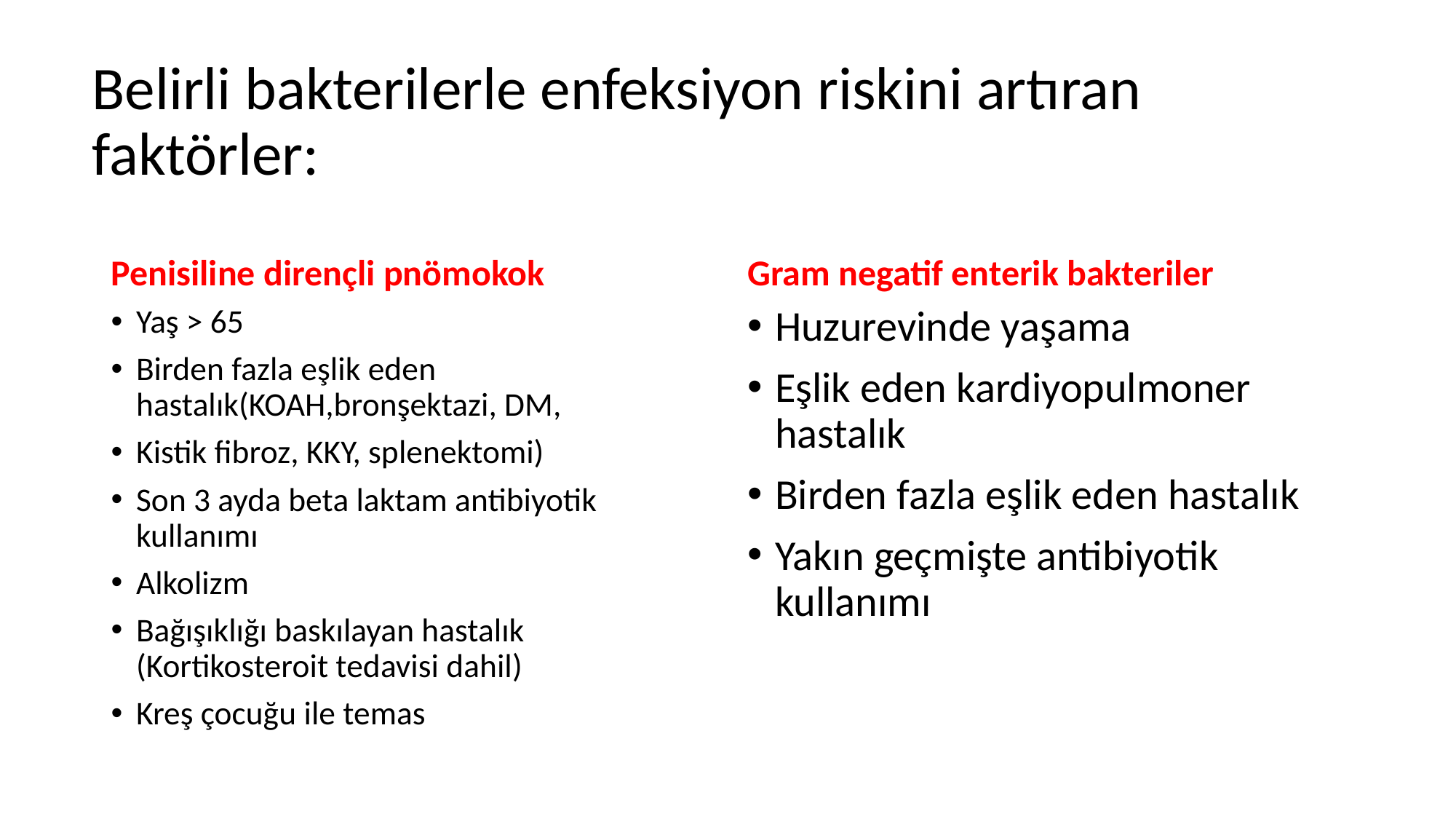

# Belirli bakterilerle enfeksiyon riskini artıran faktörler:
Penisiline dirençli pnömokok
Gram negatif enterik bakteriler
Yaş > 65
Birden fazla eşlik eden hastalık(KOAH,bronşektazi, DM,
Kistik fibroz, KKY, splenektomi)
Son 3 ayda beta laktam antibiyotik kullanımı
Alkolizm
Bağışıklığı baskılayan hastalık   	(Kortikosteroit tedavisi dahil)
Kreş çocuğu ile temas

Huzurevinde yaşama
Eşlik eden kardiyopulmoner hastalık
Birden fazla eşlik eden hastalık
Yakın geçmişte antibiyotik kullanımı